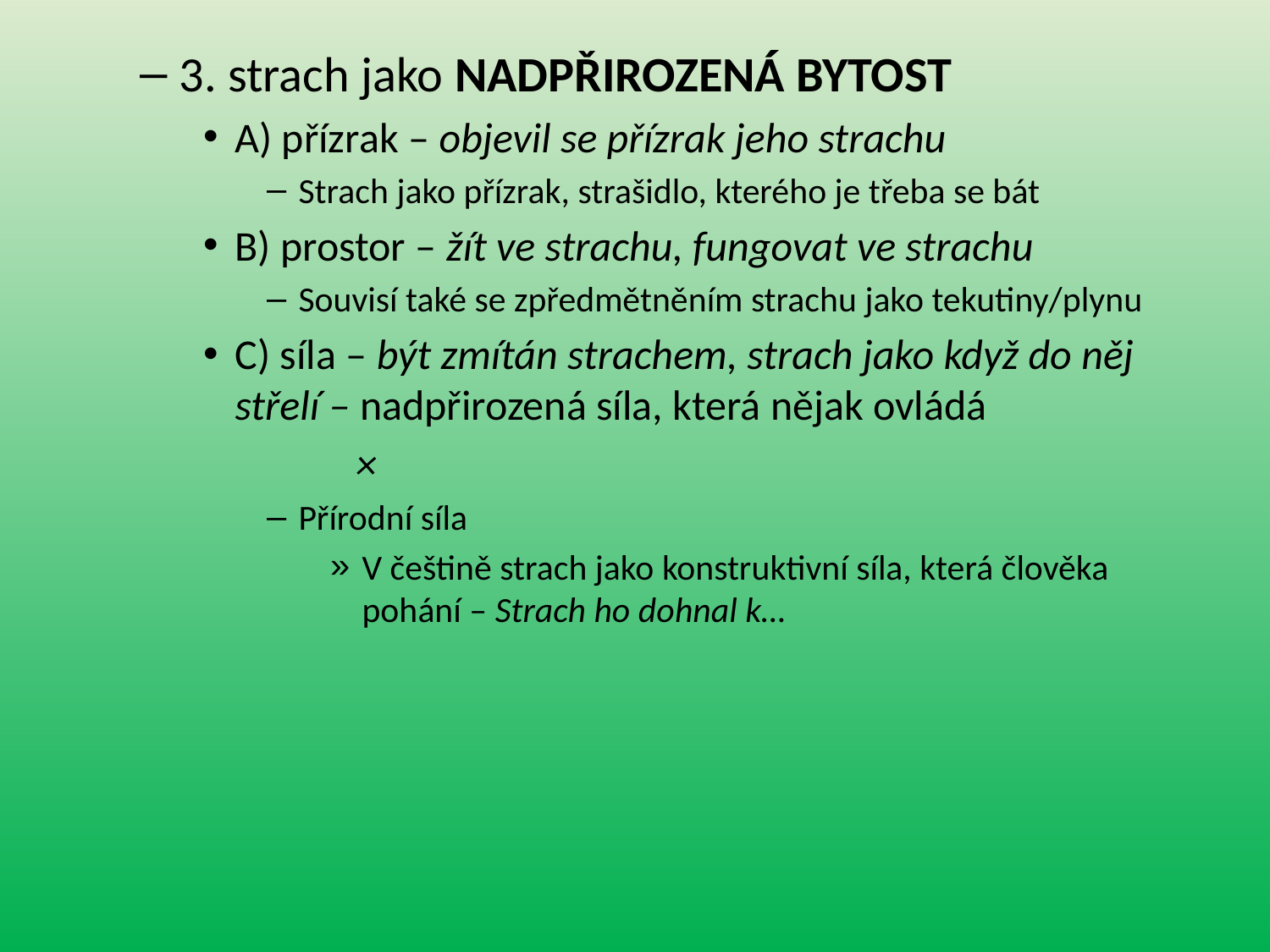

3. strach jako NADPŘIROZENÁ BYTOST
A) přízrak – objevil se přízrak jeho strachu
Strach jako přízrak, strašidlo, kterého je třeba se bát
B) prostor – žít ve strachu, fungovat ve strachu
Souvisí také se zpředmětněním strachu jako tekutiny/plynu
C) síla – být zmítán strachem, strach jako když do něj střelí – nadpřirozená síla, která nějak ovládá
                ×
Přírodní síla
V češtině strach jako konstruktivní síla, která člověka pohání – Strach ho dohnal k…